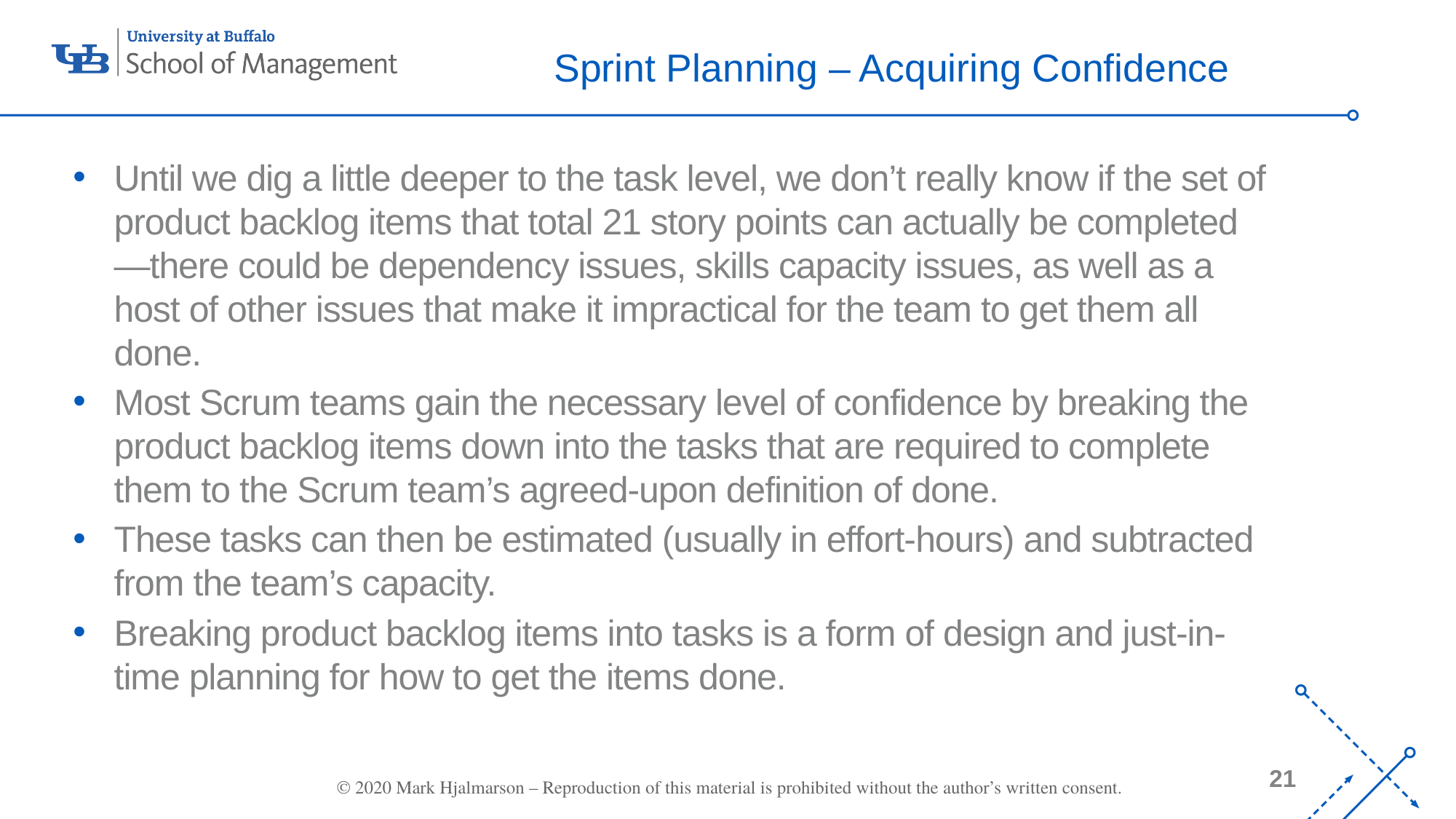

Sprint Planning – Acquiring Confidence
Until we dig a little deeper to the task level, we don’t really know if the set of product backlog items that total 21 story points can actually be completed—there could be dependency issues, skills capacity issues, as well as a host of other issues that make it impractical for the team to get them all done.
Most Scrum teams gain the necessary level of confidence by breaking the product backlog items down into the tasks that are required to complete them to the Scrum team’s agreed-upon definition of done.
These tasks can then be estimated (usually in effort-hours) and subtracted from the team’s capacity.
Breaking product backlog items into tasks is a form of design and just-in-time planning for how to get the items done.